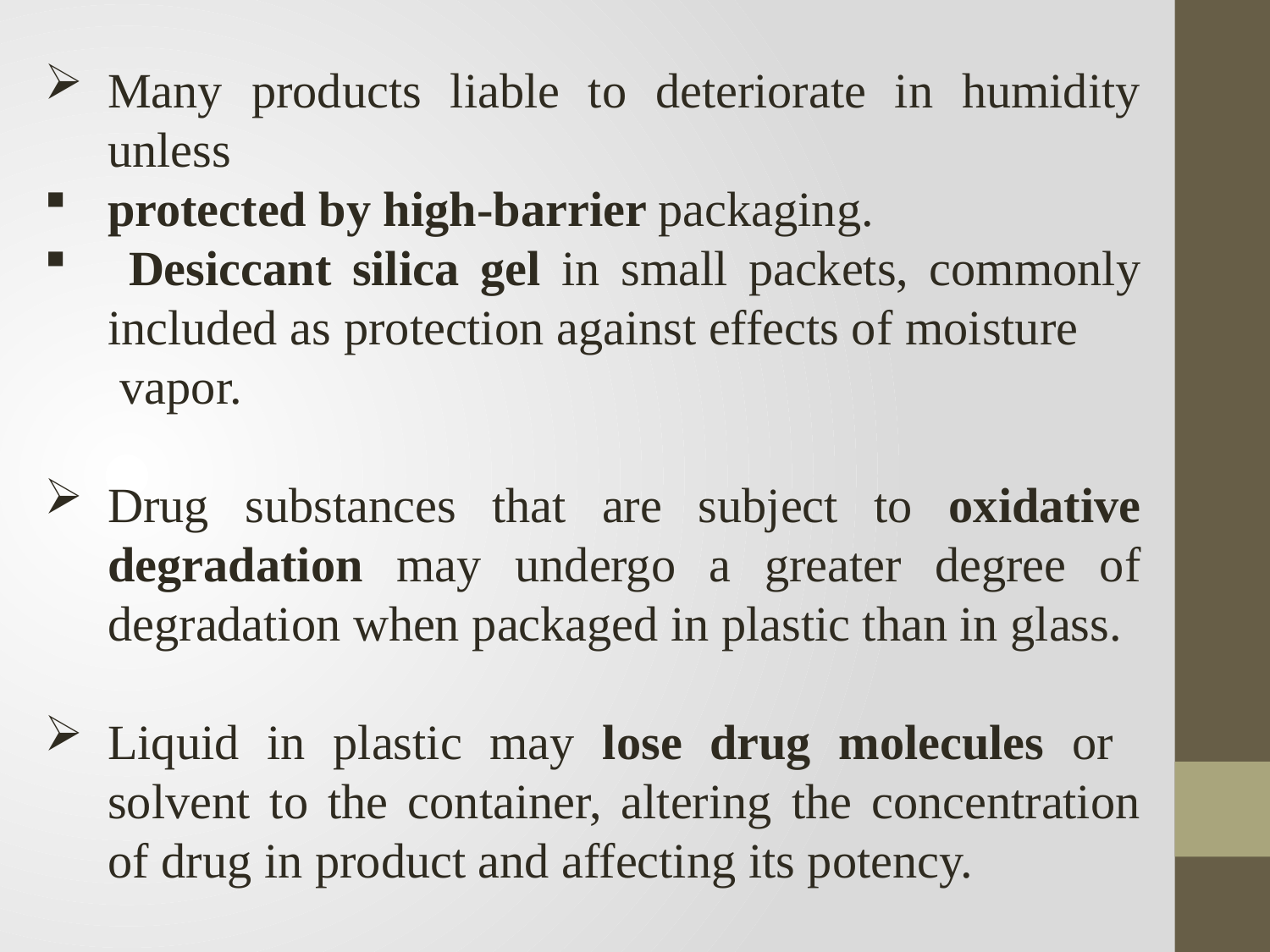

Many products liable to deteriorate in humidity unless
protected by high-barrier packaging.
 Desiccant silica gel in small packets, commonly included as protection against effects of moisture       vapor.

Drug substances that are subject to oxidative degradation may undergo a greater degree of degradation when packaged in plastic than in glass.

Liquid in plastic may lose drug molecules or  solvent to the container, altering the concentration of drug in product and affecting its potency.